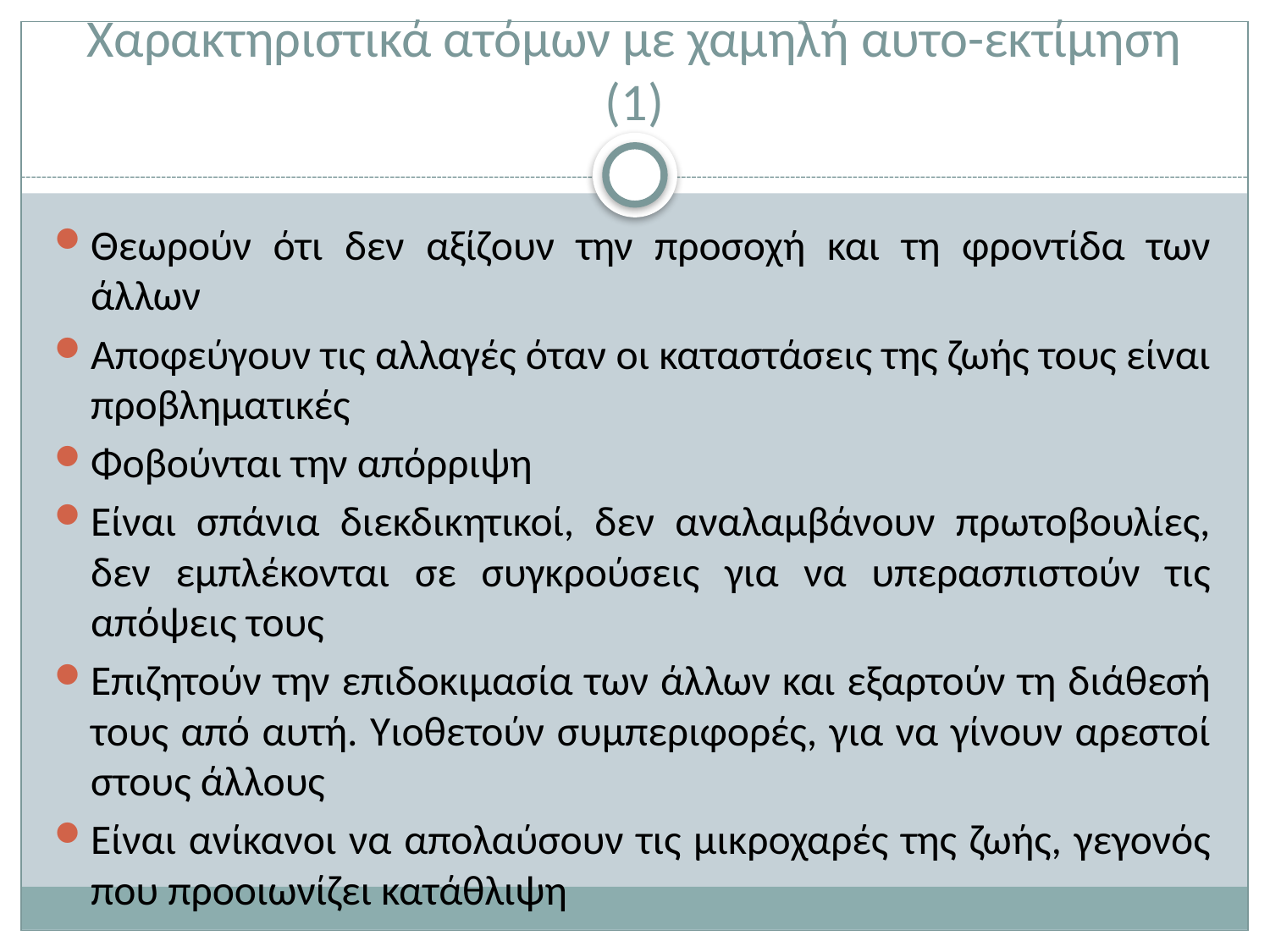

# Χαρακτηριστικά ατόμων με χαμηλή αυτο-εκτίμηση (1)
Θεωρούν ότι δεν αξίζουν την προσοχή και τη φροντίδα των άλλων
Αποφεύγουν τις αλλαγές όταν οι καταστάσεις της ζωής τους είναι προβληματικές
Φοβούνται την απόρριψη
Είναι σπάνια διεκδικητικοί, δεν αναλαμβάνουν πρωτοβουλίες, δεν εμπλέκονται σε συγκρούσεις για να υπερασπιστούν τις απόψεις τους
Επιζητούν την επιδοκιμασία των άλλων και εξαρτούν τη διάθεσή τους από αυτή. Υιοθετούν συμπεριφορές, για να γίνουν αρεστοί στους άλλους
Είναι ανίκανοι να απολαύσουν τις μικροχαρές της ζωής, γεγονός που προοιωνίζει κατάθλιψη